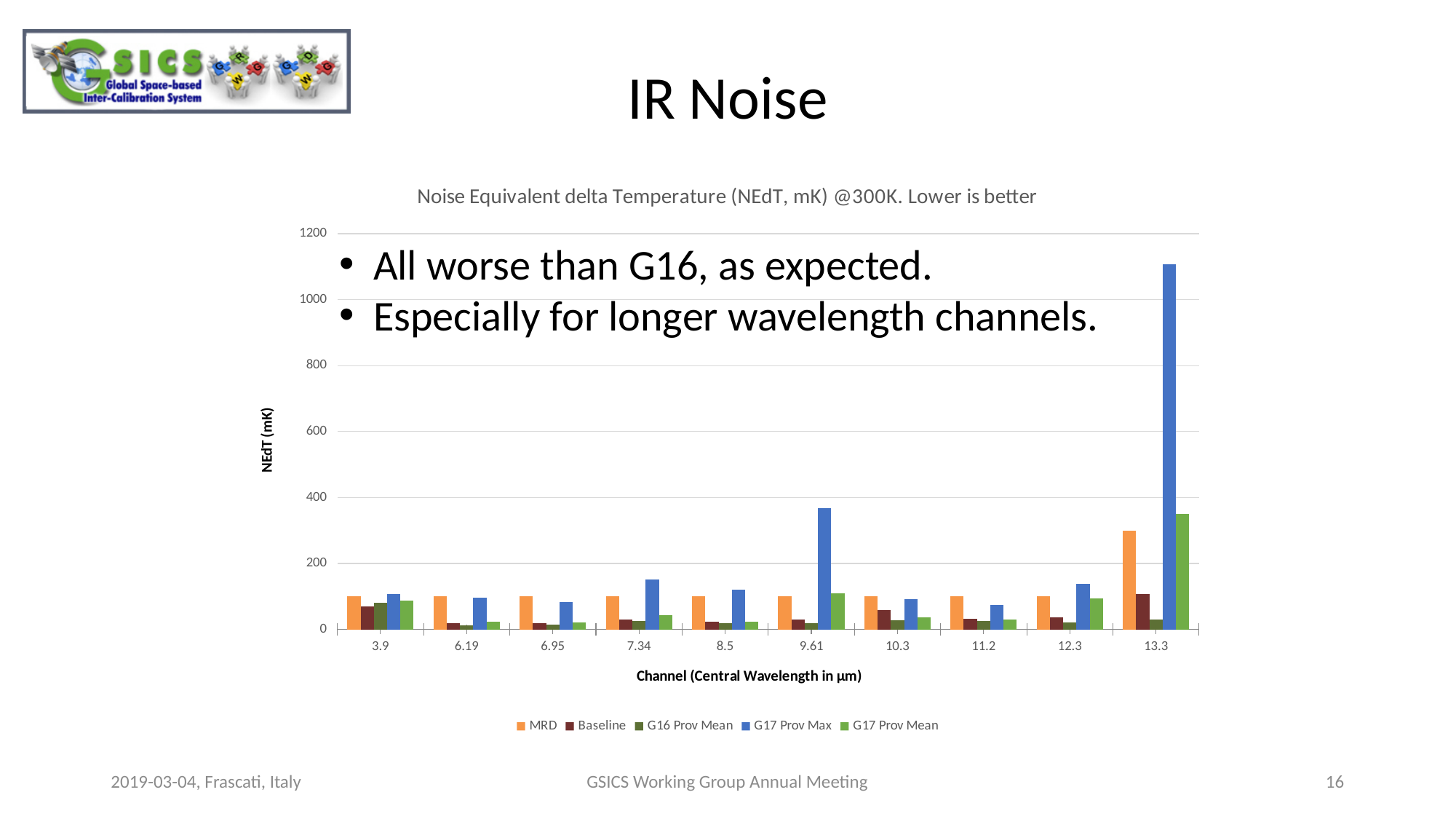

# IR Noise

### Chart: Noise Equivalent delta Temperature (NEdT, mK) @300K. Lower is better

| Category | MRD | Baseline | G16 Prov Mean | G17 Prov Max | G17 Prov Mean |
|---|---|---|---|---|---|
| 3.9 | 100.0 | 70.0 | 80.0 | 106.6 | 88.3 |
| 6.19 | 100.0 | 20.0 | 13.0 | 95.4 | 22.5 |
| 6.95 | 100.0 | 19.0 | 15.0 | 84.0 | 22.2 |
| 7.34 | 100.0 | 31.0 | 25.0 | 151.8 | 42.6 |
| 8.5 | 100.0 | 24.0 | 18.0 | 121.2 | 22.6 |
| 9.61 | 100.0 | 30.0 | 20.0 | 368.0 | 110.0 |
| 10.3 | 100.0 | 58.0 | 28.0 | 92.7 | 36.5 |
| 11.2 | 100.0 | 33.0 | 25.0 | 73.0 | 30.2 |
| 12.3 | 100.0 | 37.0 | 22.0 | 138.1 | 94.0 |
| 13.3 | 300.0 | 107.0 | 29.0 | 1107.4 | 349.6 |
All worse than G16, as expected.
Especially for longer wavelength channels.
2019-03-04, Frascati, Italy
GSICS Working Group Annual Meeting
16